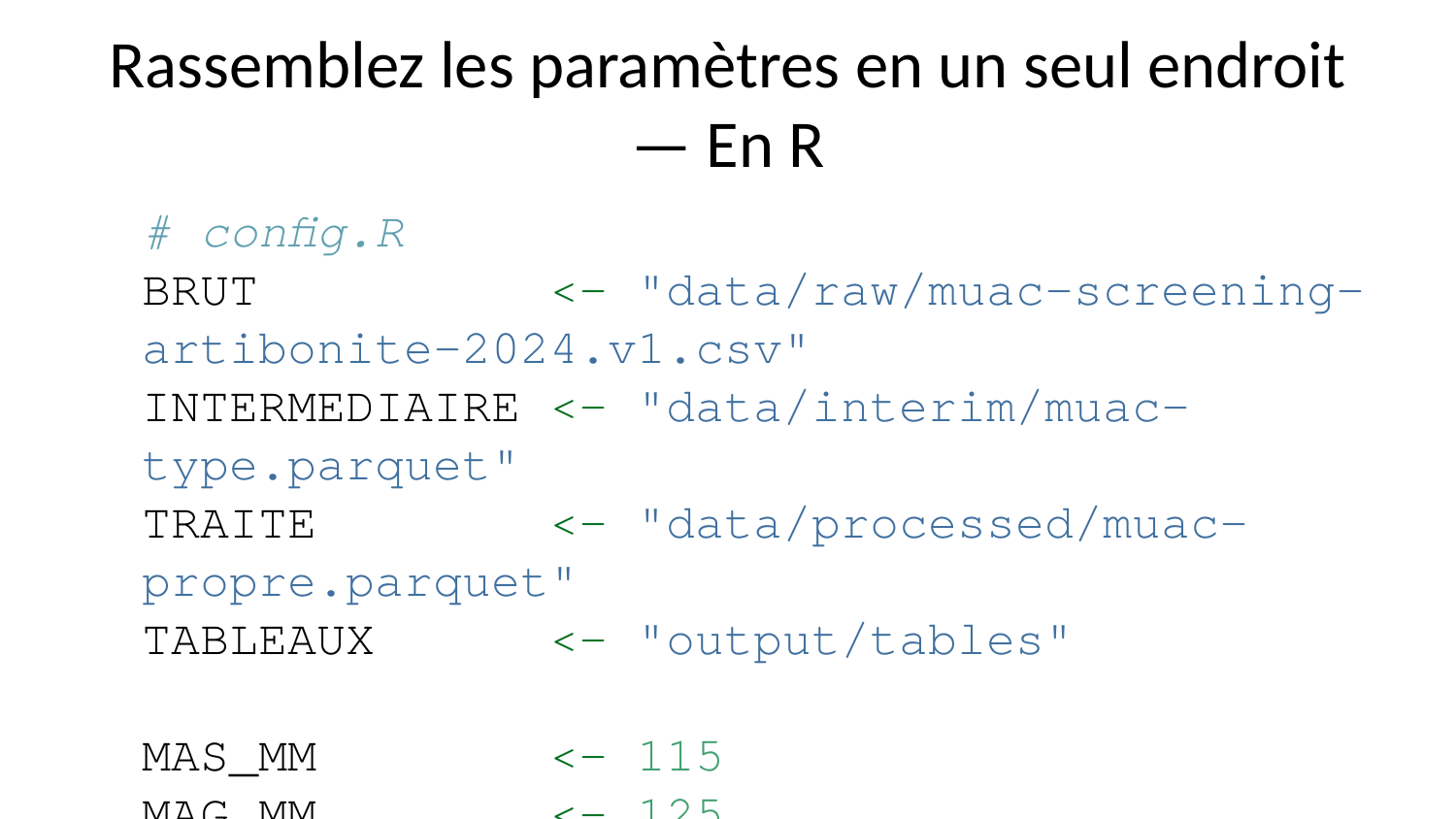

# Rassemblez les paramètres en un seul endroit — En R
# config.R BRUT          <- "data/raw/muac-screening-artibonite-2024.v1.csv" INTERMEDIAIRE <- "data/interim/muac-type.parquet" TRAITE        <- "data/processed/muac-propre.parquet" TABLEAUX      <- "output/tables" MAS_MM        <- 115 MAG_MM        <- 125 PB_PLAUSIBLE  <- c(80, 220) AGE_MOIS      <- c(6, 59) CODE_MANQUANT <- "-99"